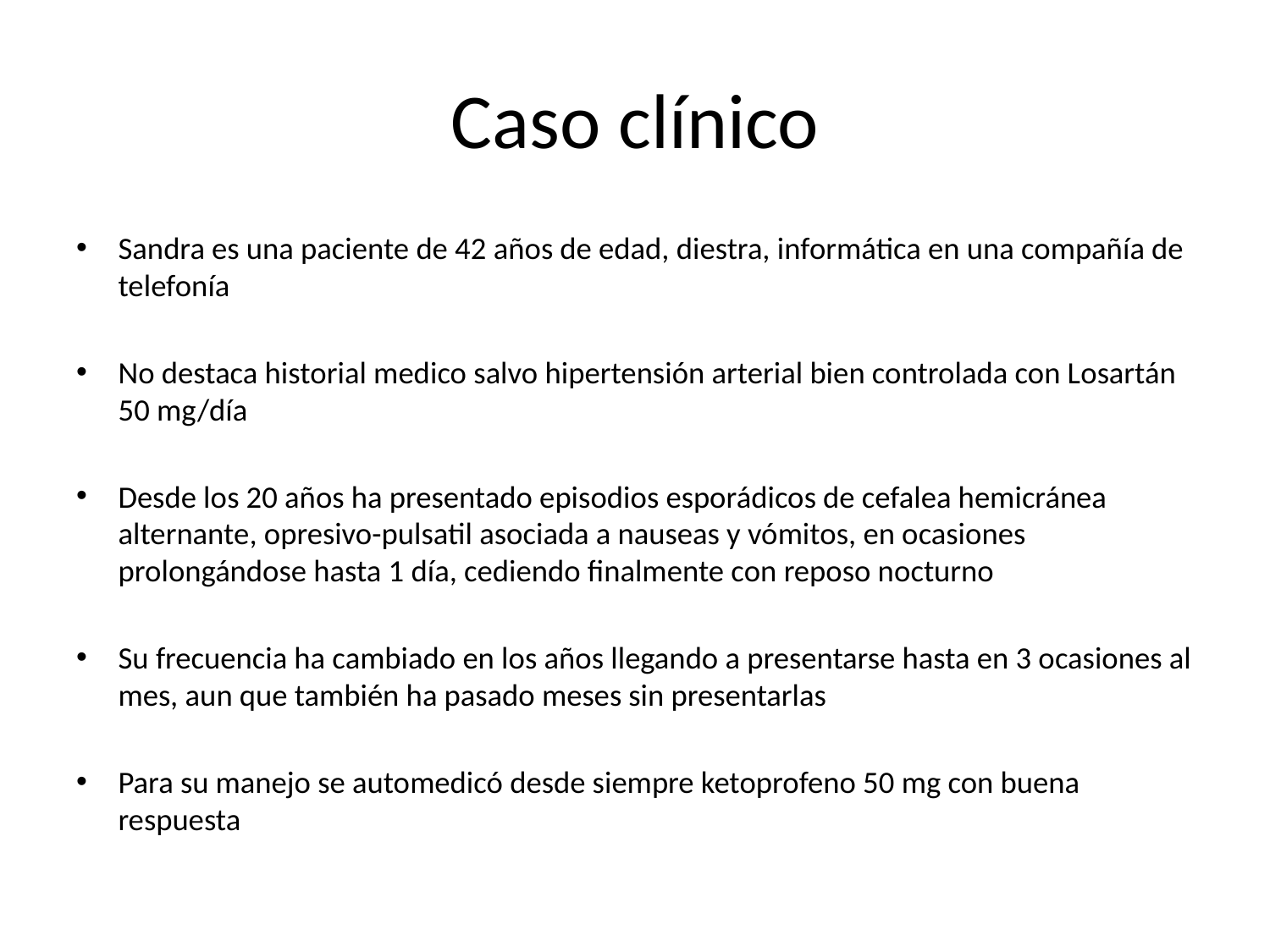

# Caso clínico
Sandra es una paciente de 42 años de edad, diestra, informática en una compañía de telefonía

No destaca historial medico salvo hipertensión arterial bien controlada con Losartán 50 mg/día

Desde los 20 años ha presentado episodios esporádicos de cefalea hemicránea alternante, opresivo-pulsatil asociada a nauseas y vómitos, en ocasiones prolongándose hasta 1 día, cediendo finalmente con reposo nocturno

Su frecuencia ha cambiado en los años llegando a presentarse hasta en 3 ocasiones al mes, aun que también ha pasado meses sin presentarlas

Para su manejo se automedicó desde siempre ketoprofeno 50 mg con buena respuesta